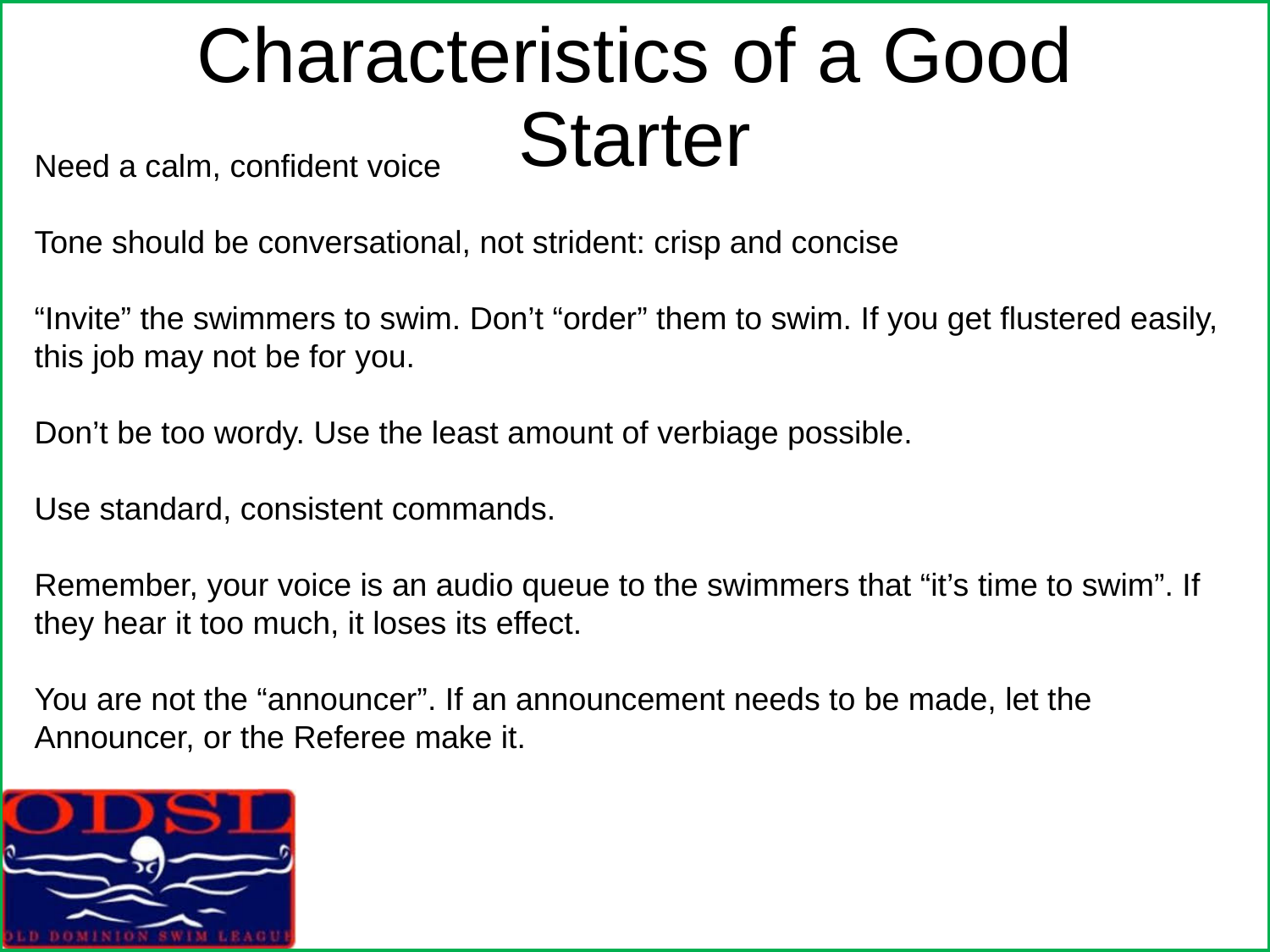

# Characteristics of a Good Starter
Need a calm, confident voice

Tone should be conversational, not strident: crisp and concise

“Invite” the swimmers to swim. Don’t “order” them to swim. If you get flustered easily, this job may not be for you.

Don’t be too wordy. Use the least amount of verbiage possible.

Use standard, consistent commands.

Remember, your voice is an audio queue to the swimmers that “it’s time to swim”. If they hear it too much, it loses its effect.

You are not the “announcer”. If an announcement needs to be made, let the Announcer, or the Referee make it.